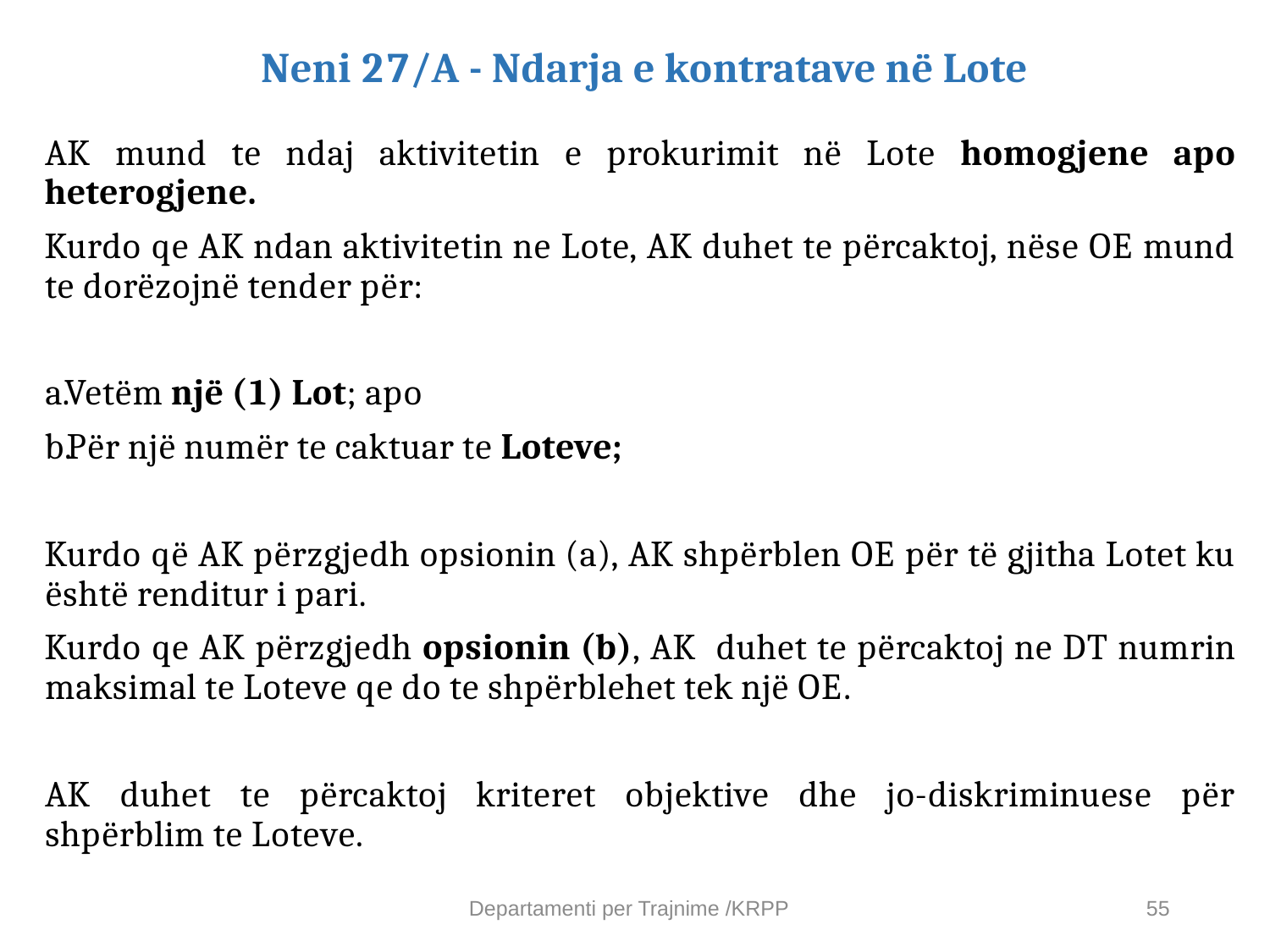

# Neni 27/A - Ndarja e kontratave në Lote
AK mund te ndaj aktivitetin e prokurimit në Lote homogjene apo heterogjene.
Kurdo qe AK ndan aktivitetin ne Lote, AK duhet te përcaktoj, nëse OE mund te dorëzojnë tender për:

Vetëm një (1) Lot; apo
Për një numër te caktuar te Loteve;

Kurdo që AK përzgjedh opsionin (a), AK shpërblen OE për të gjitha Lotet ku është renditur i pari.
Kurdo qe AK përzgjedh opsionin (b), AK  duhet te përcaktoj ne DT numrin maksimal te Loteve qe do te shpërblehet tek një OE.

AK duhet te përcaktoj kriteret objektive dhe jo-diskriminuese për shpërblim te Loteve.

Departamenti per Trajnime /KRPP
55